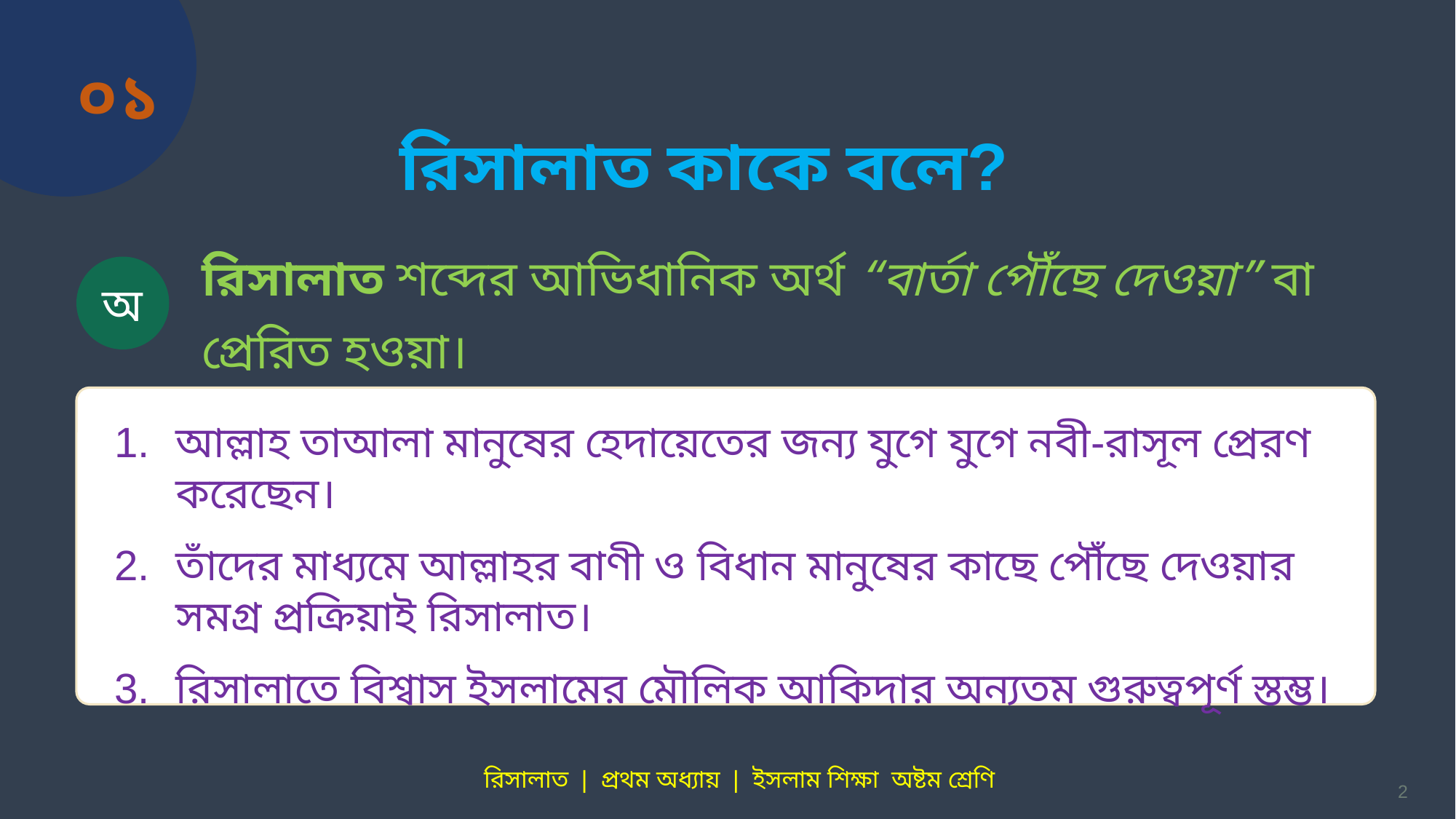

০১
রিসালাত কাকে বলে?
রিসালাত শব্দের আভিধানিক অর্থ “বার্তা পৌঁছে দেওয়া” বা প্রেরিত হওয়া।

অ

আল্লাহ তাআলা মানুষের হেদায়েতের জন্য যুগে যুগে নবী-রাসূল প্রেরণ করেছেন।
তাঁদের মাধ্যমে আল্লাহর বাণী ও বিধান মানুষের কাছে পৌঁছে দেওয়ার সমগ্র প্রক্রিয়াই রিসালাত।
রিসালাতে বিশ্বাস ইসলামের মৌলিক আকিদার অন্যতম গুরুত্বপূর্ণ স্তম্ভ।
রিসালাত  |  প্রথম অধ্যায়  |  ইসলাম শিক্ষা  অষ্টম শ্রেণি
2